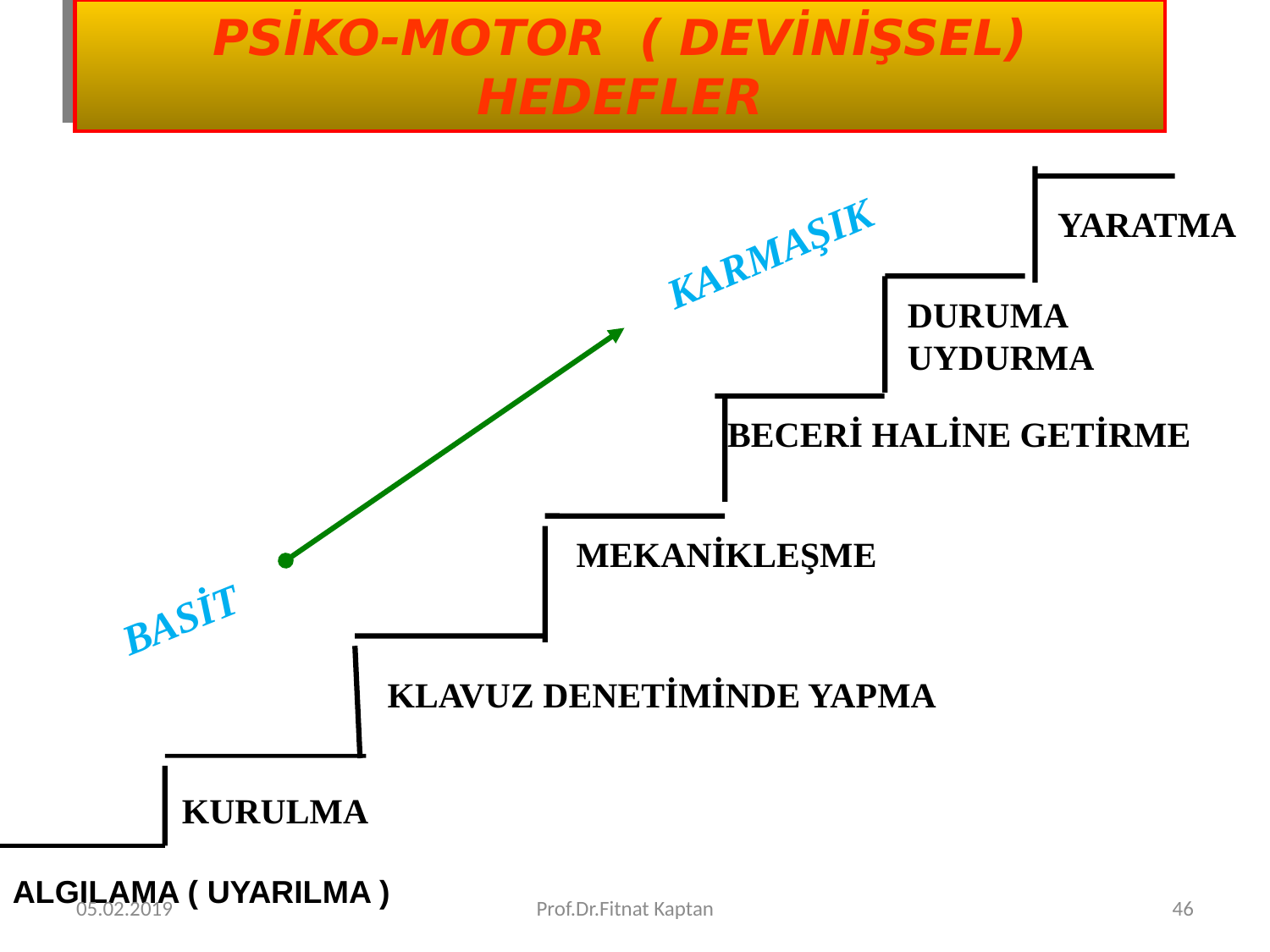

PSİKO-MOTOR  ( DEVİNİŞSEL) HEDEFLER

YARATMA
KARMAŞIK

DURUMA UYDURMA

BECERİ HALİNE GETİRME

 MEKANİKLEŞME
BASİT

KLAVUZ DENETİMİNDE YAPMA

KURULMA

ALGILAMA ( UYARILMA )
05.02.2019
Prof.Dr.Fitnat Kaptan
46